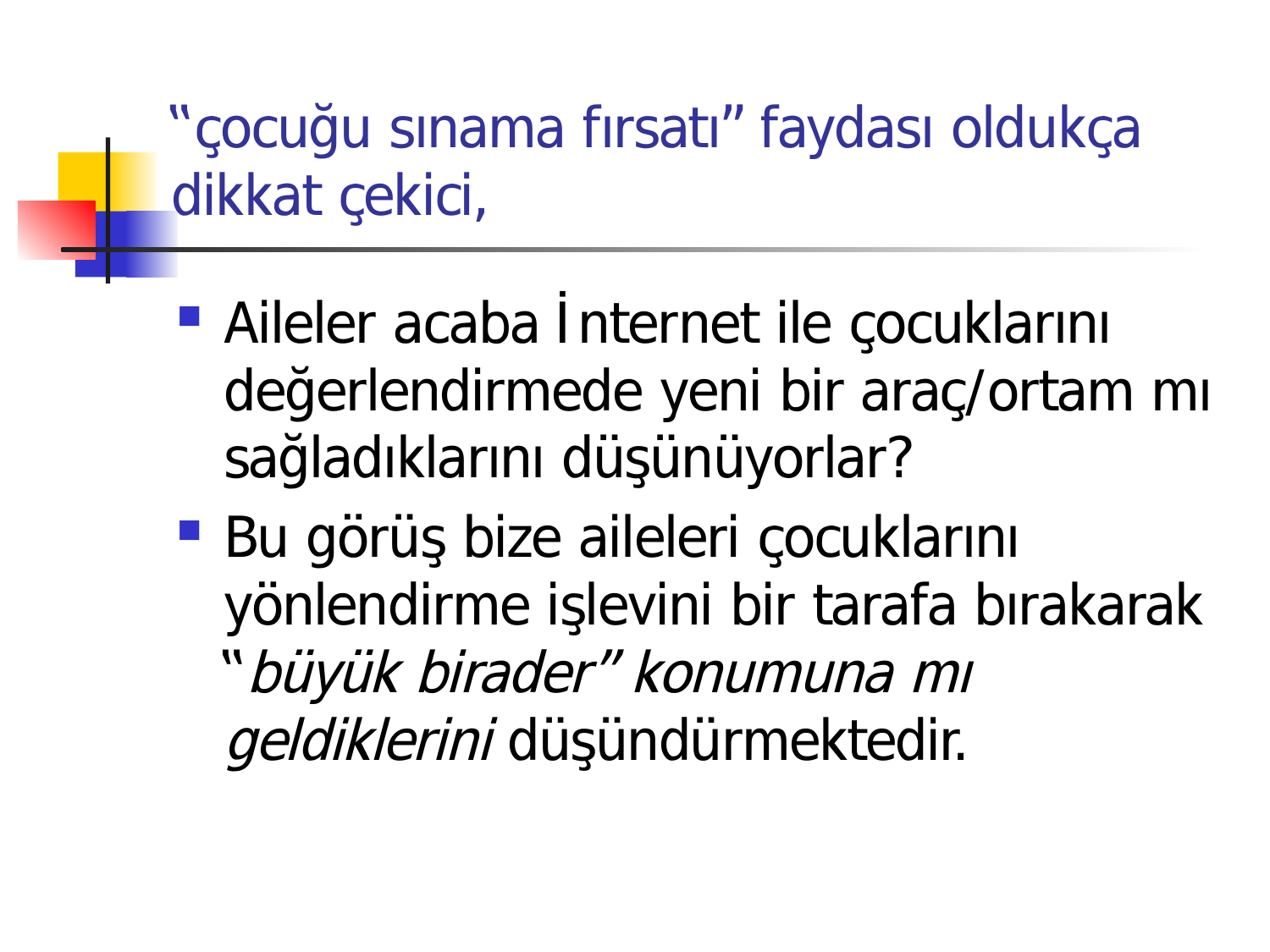

# “çocuğu sınama fırsatı” faydası oldukça dikkat çekici,
Aileler acaba İnternet ile çocuklarını değerlendirmede yeni bir araç/ortam mı sağladıklarını düşünüyorlar?
Bu görüş bize aileleri çocuklarını yönlendirme işlevini bir tarafa bırakarak “büyük birader” konumuna mı geldiklerini düşündürmektedir.